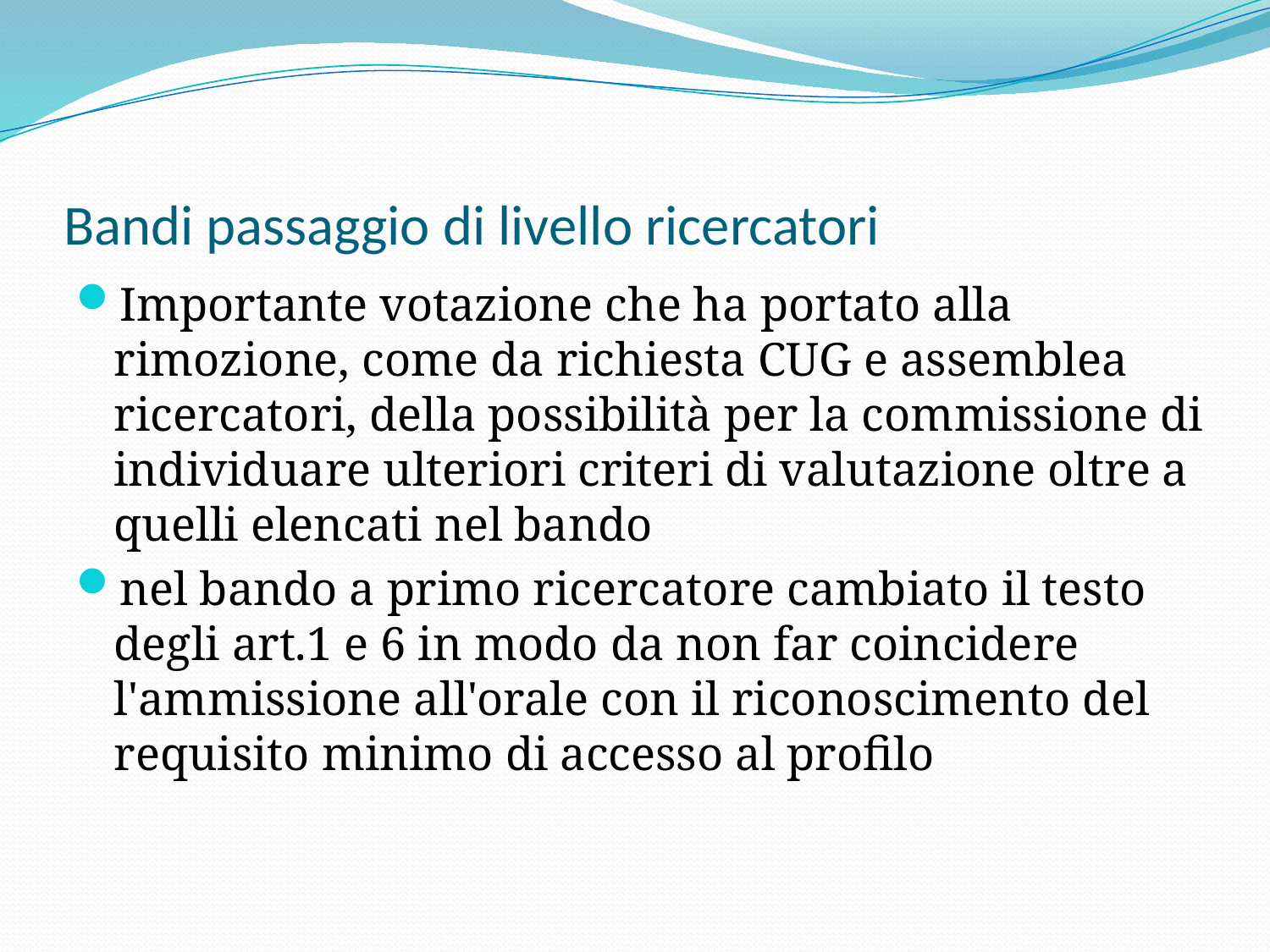

# Bandi passaggio di livello ricercatori
Importante votazione che ha portato alla rimozione, come da richiesta CUG e assemblea ricercatori, della possibilità per la commissione di individuare ulteriori criteri di valutazione oltre a quelli elencati nel bando
nel bando a primo ricercatore cambiato il testo degli art.1 e 6 in modo da non far coincidere l'ammissione all'orale con il riconoscimento del requisito minimo di accesso al profilo